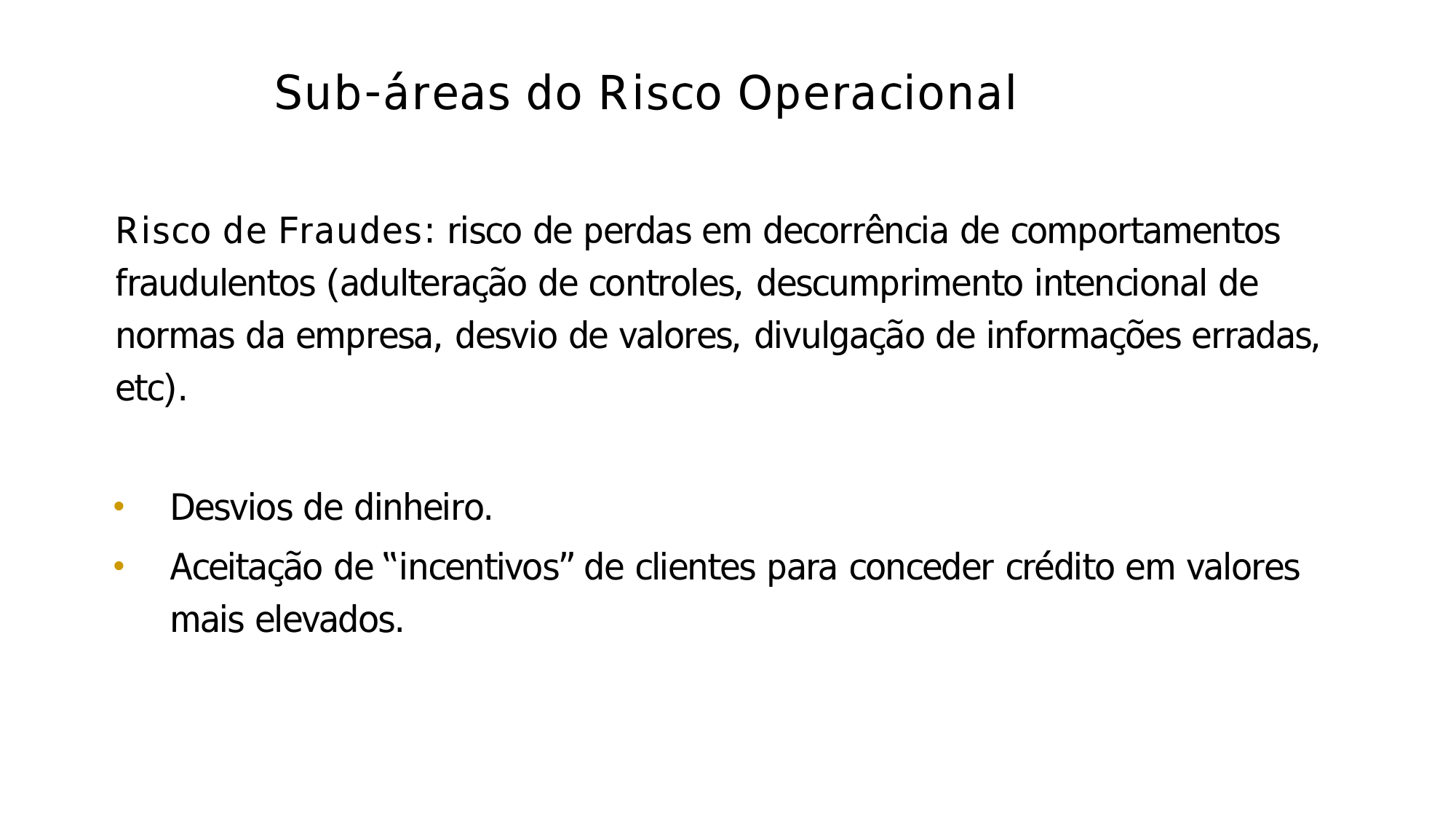

Sub-áreas do Risco Operacional
	Risco de Fraudes: risco de perdas em decorrência de comportamentos fraudulentos (adulteração de controles, descumprimento intencional de normas da empresa, desvio de valores, divulgação de informações erradas, etc).

Desvios de dinheiro.
Aceitação de “incentivos” de clientes para conceder crédito em valores mais elevados.